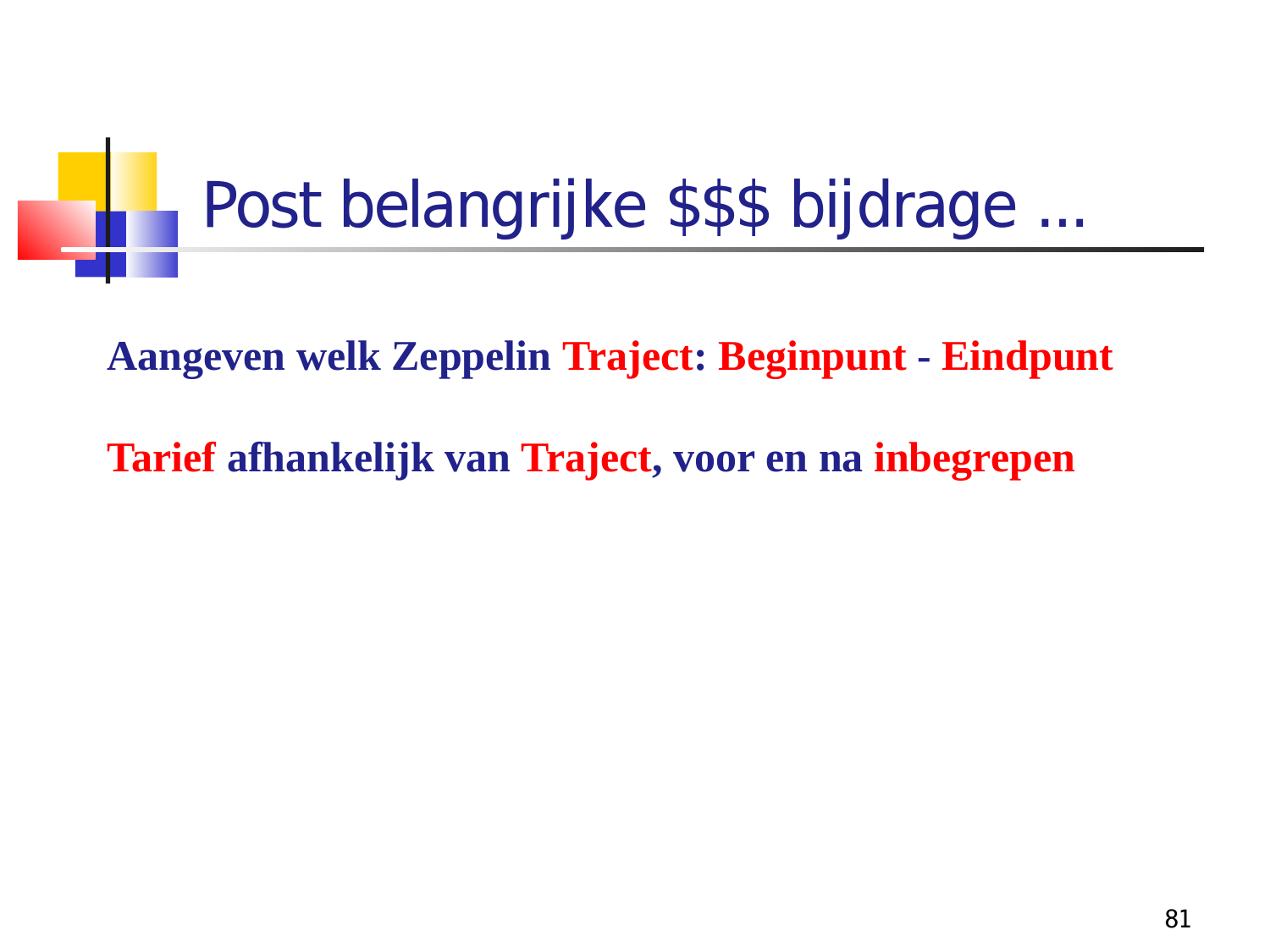

Post belangrijke $$$ bijdrage …
Aangeven welk Zeppelin Traject: Beginpunt - Eindpunt

Tarief afhankelijk van Traject, voor en na inbegrepen
81
81